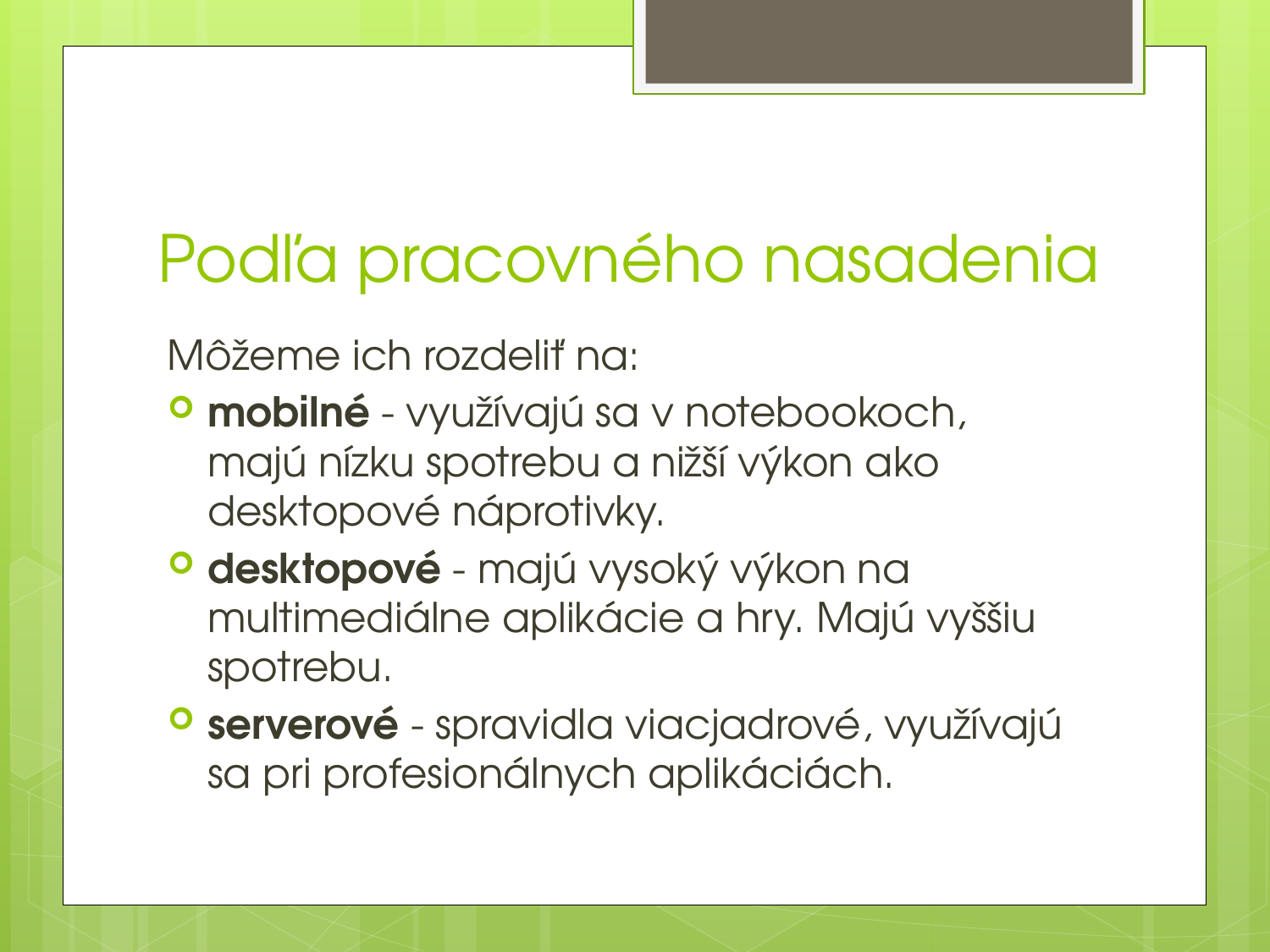

# Podľa pracovného nasadenia
Môžeme ich rozdeliť na:
mobilné - využívajú sa v notebookoch, majú nízku spotrebu a nižší výkon ako desktopové náprotivky.
desktopové - majú vysoký výkon na multimediálne aplikácie a hry. Majú vyššiu spotrebu.
serverové - spravidla viacjadrové, využívajú sa pri profesionálnych aplikáciách.